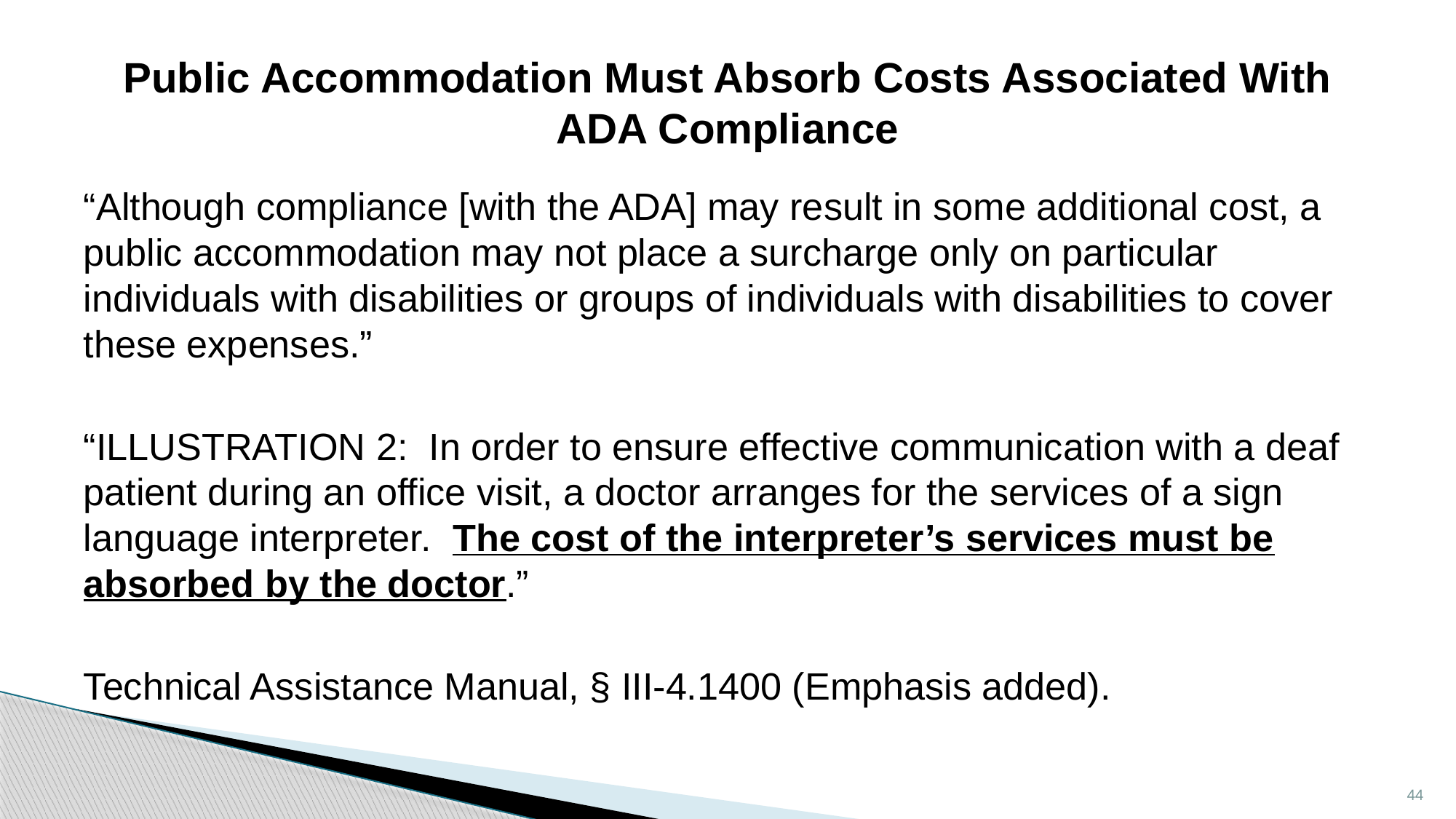

# Public Accommodation Must Absorb Costs Associated With ADA Compliance
“Although compliance [with the ADA] may result in some additional cost, a public accommodation may not place a surcharge only on particular individuals with disabilities or groups of individuals with disabilities to cover these expenses.”

“ILLUSTRATION 2:  In order to ensure effective communication with a deaf patient during an office visit, a doctor arranges for the services of a sign language interpreter.  The cost of the interpreter’s services must be absorbed by the doctor.”

Technical Assistance Manual, § III‑4.1400 (Emphasis added).
44